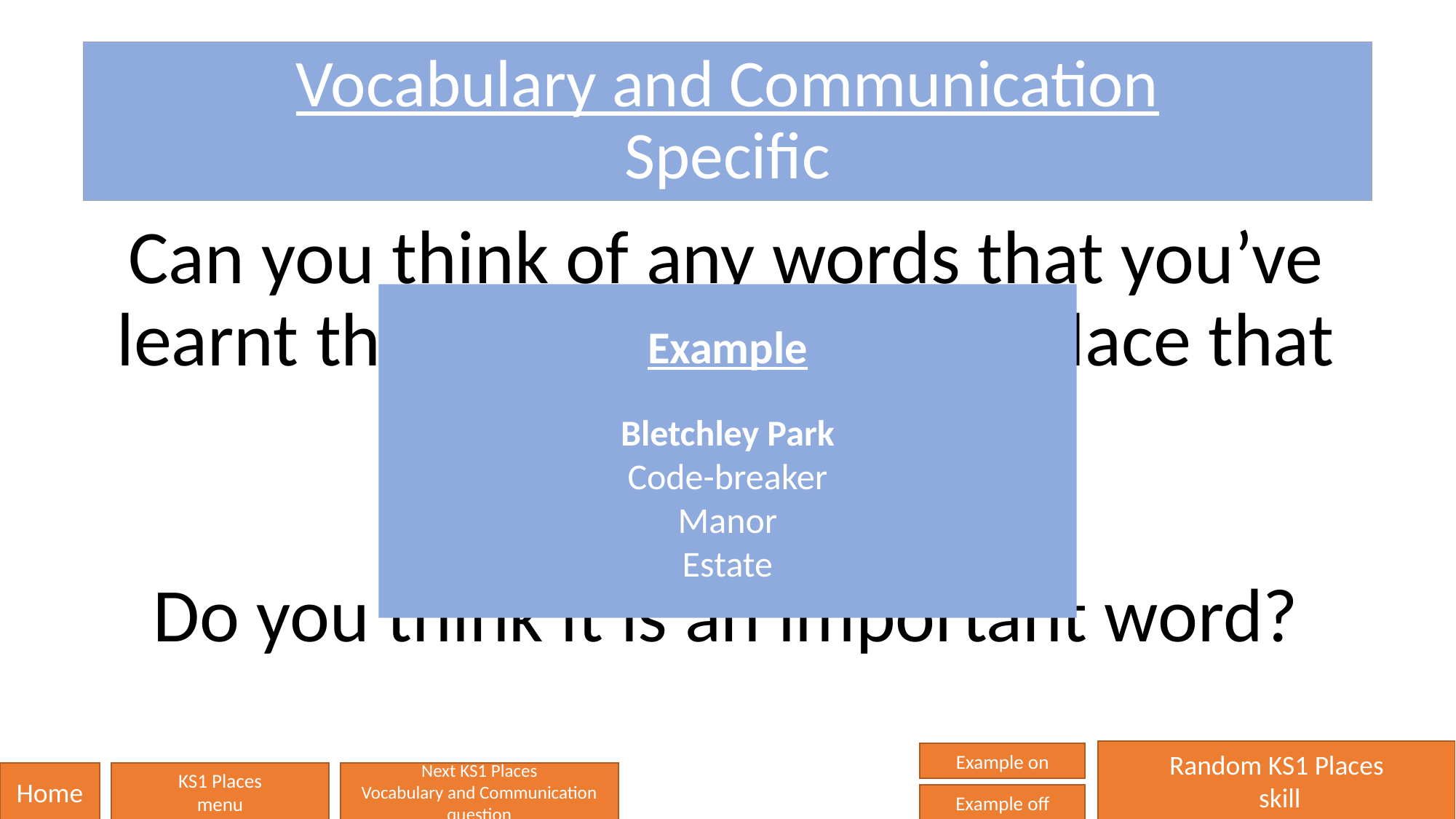

# Vocabulary and Communication Specific
Can you think of any words that you’ve learnt that are to do with the place that we are studying?

Do you think it is an important word?
Example

Bletchley Park
Code-breaker
Manor
Estate
Random KS1 Places
 skill
Example on
Home
KS1 Places
menu
Next KS1 Places
Vocabulary and Communication question
Example off